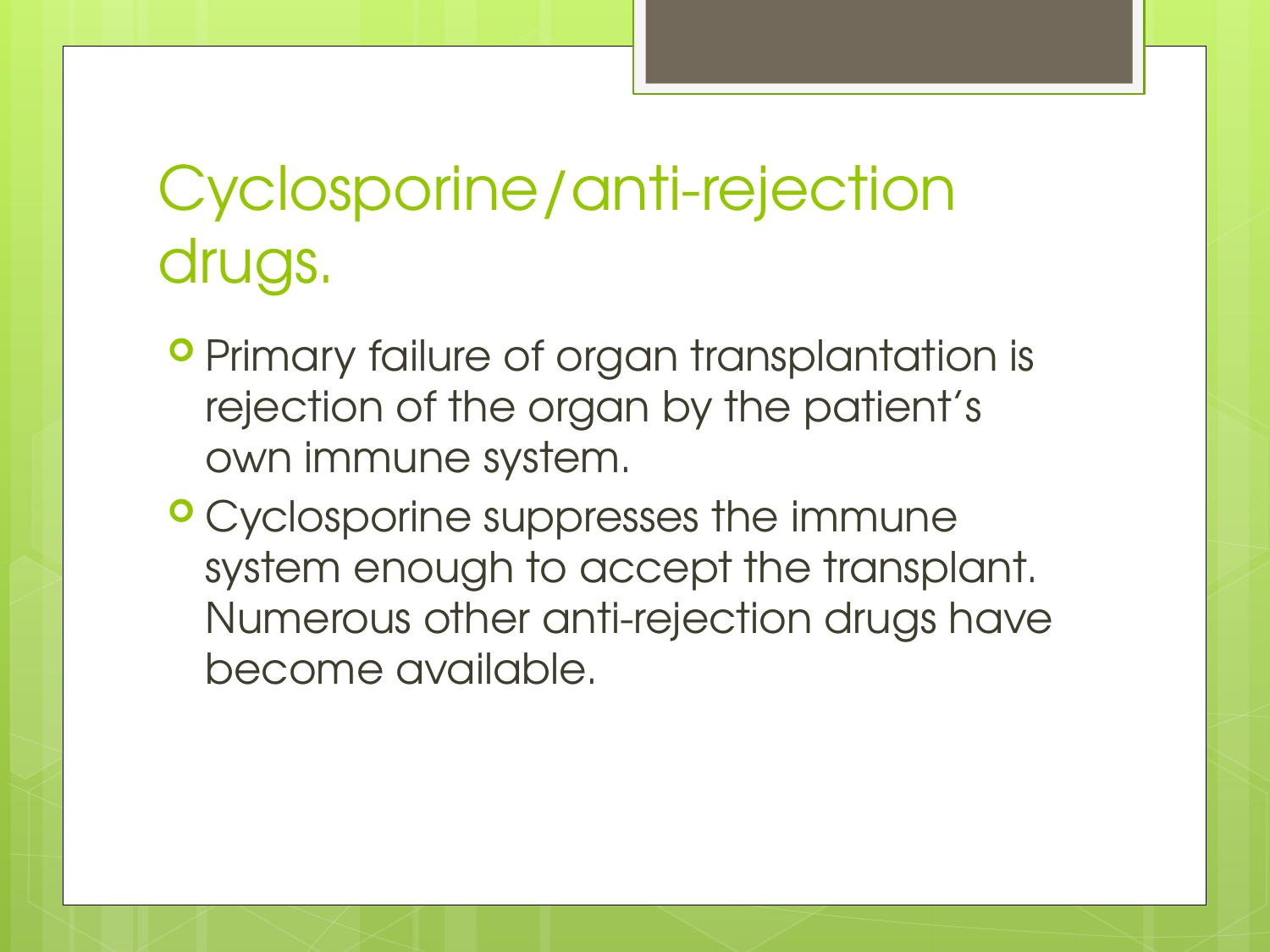

# Cyclosporine/anti-rejection drugs.
Primary failure of organ transplantation is rejection of the organ by the patient’s own immune system.
Cyclosporine suppresses the immune system enough to accept the transplant. Numerous other anti-rejection drugs have become available.